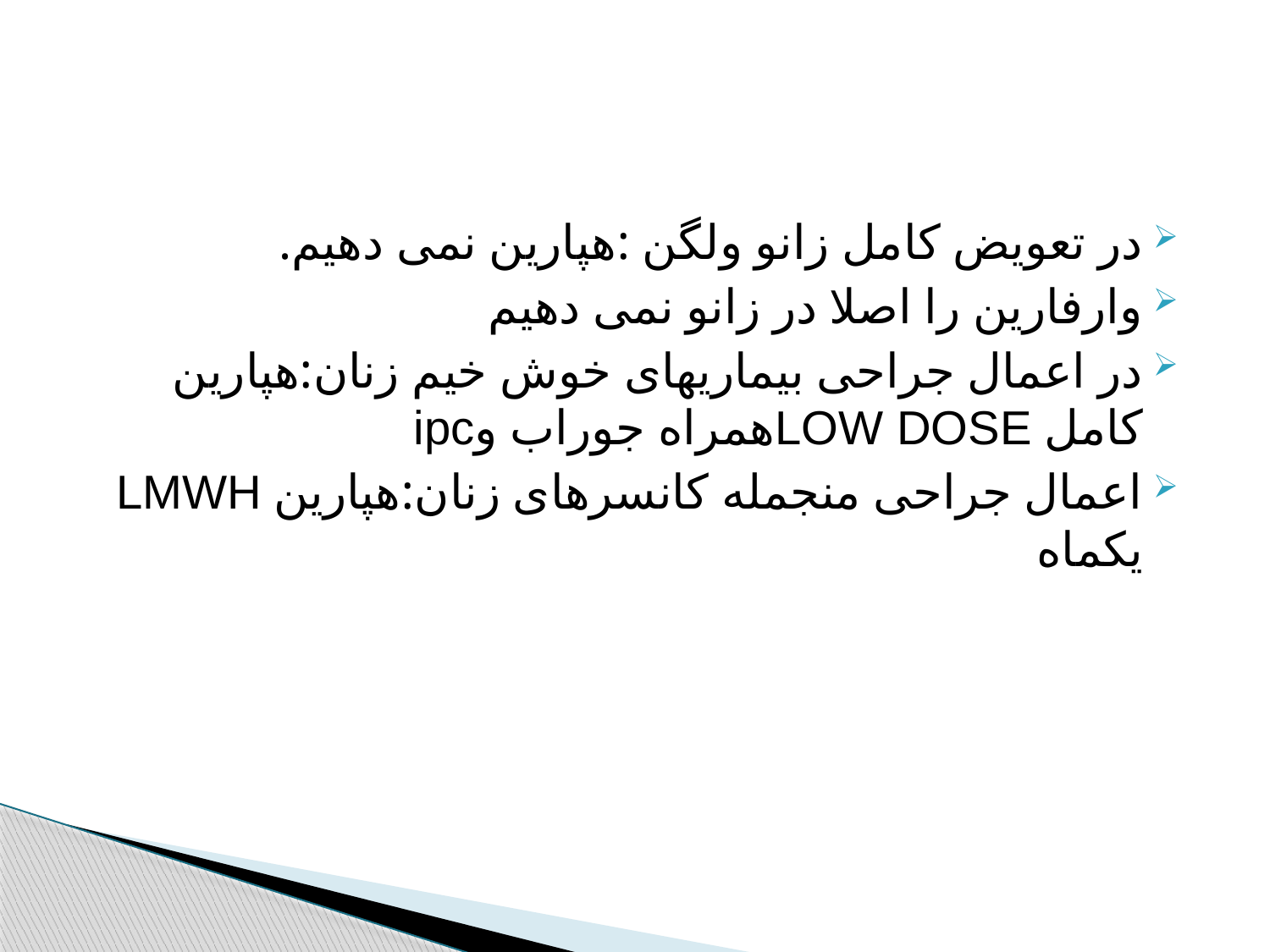

#
در تعویض کامل زانو ولگن :هپارین نمی دهیم.
وارفارین را اصلا در زانو نمی دهیم
در اعمال جراحی بیماریهای خوش خیم زنان:هپارین کامل LOW DOSEهمراه جوراب وipc
اعمال جراحی منجمله کانسرهای زنان:هپارین LMWH یکماه